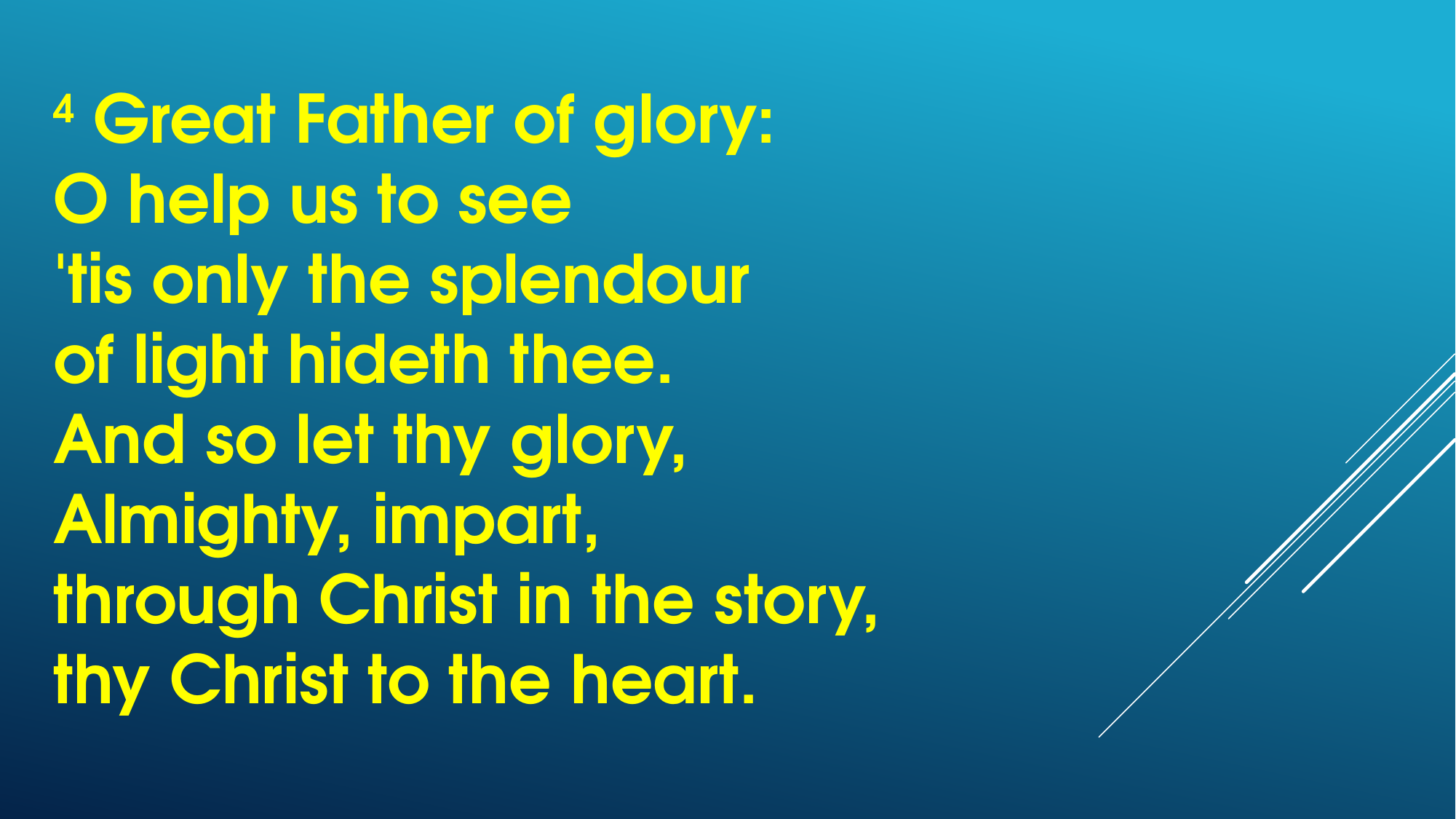

4 Great Father of glory:
O help us to see
'tis only the splendour
of light hideth thee.
And so let thy glory,
Almighty, impart,
through Christ in the story,
thy Christ to the heart.